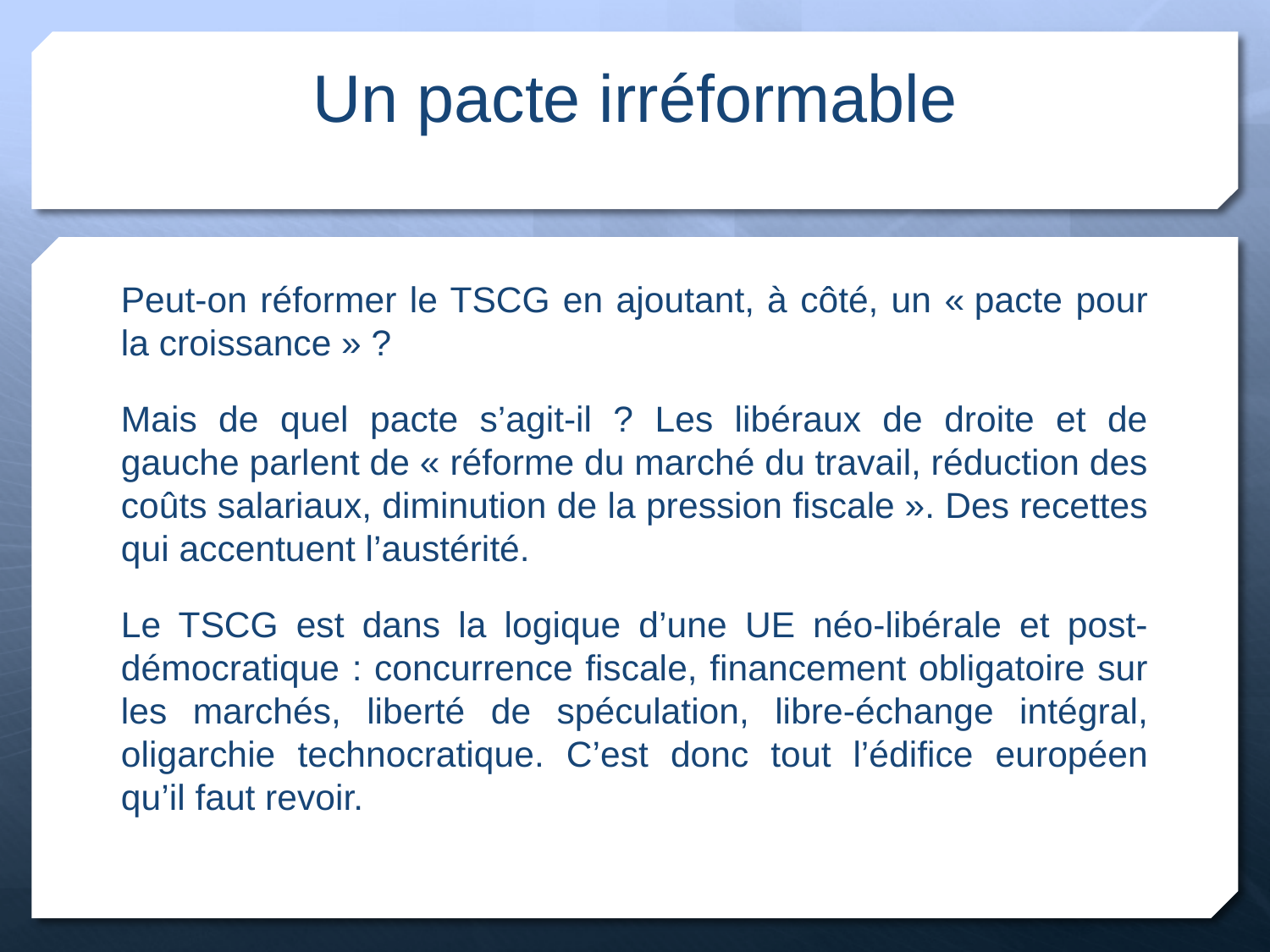

# Un pacte irréformable
Peut-on réformer le TSCG en ajoutant, à côté, un « pacte pour la croissance » ?
Mais de quel pacte s’agit-il ? Les libéraux de droite et de gauche parlent de « réforme du marché du travail, réduction des coûts salariaux, diminution de la pression fiscale ». Des recettes qui accentuent l’austérité.
Le TSCG est dans la logique d’une UE néo-libérale et post-démocratique : concurrence fiscale, financement obligatoire sur les marchés, liberté de spéculation, libre-échange intégral, oligarchie technocratique. C’est donc tout l’édifice européen qu’il faut revoir.